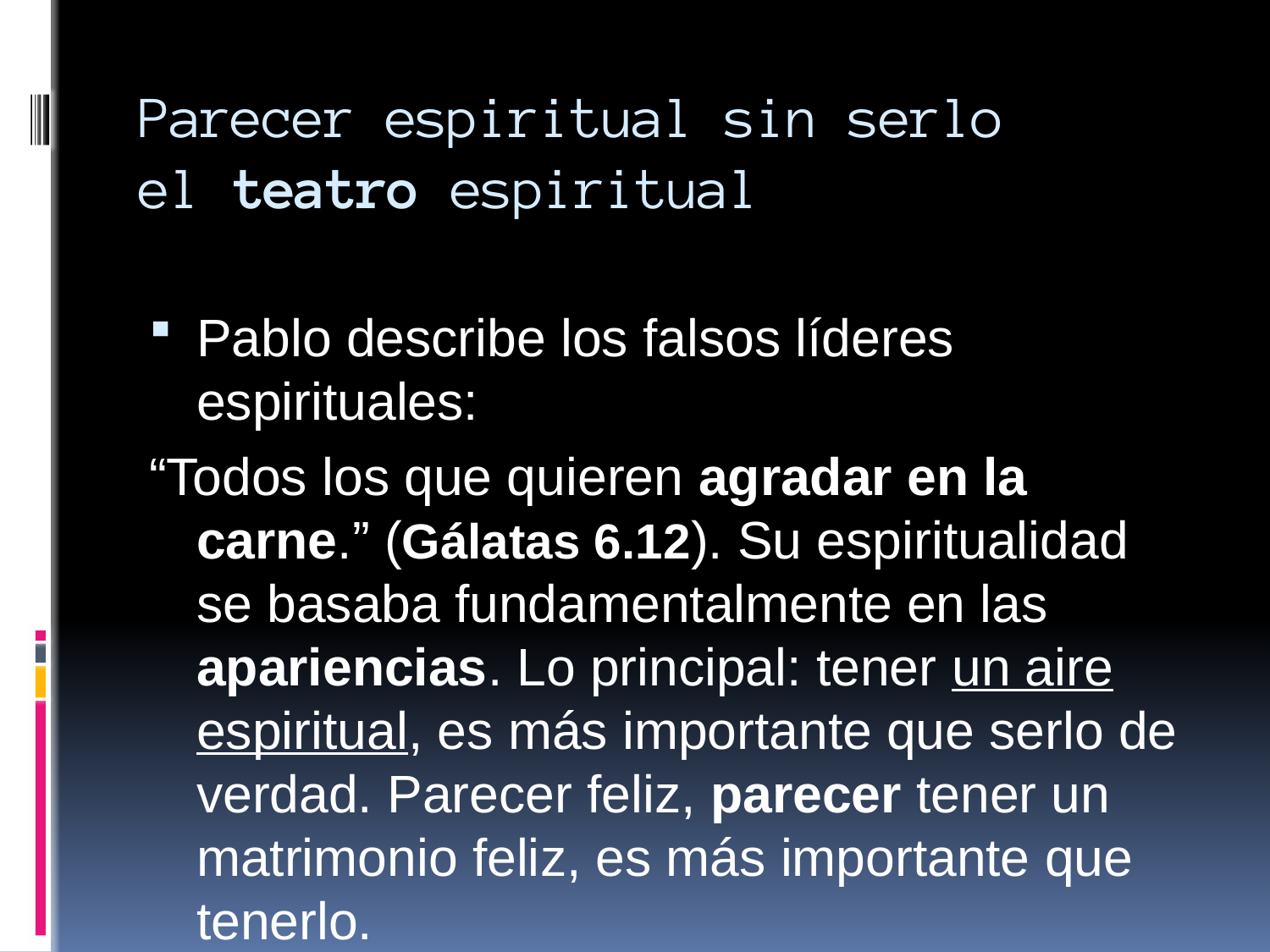

# Parecer espiritual sin serlo el teatro espiritual
Pablo describe los falsos líderes espirituales:
“Todos los que quieren agradar en la carne.” (Gálatas 6.12). Su espiritualidad se basaba fundamentalmente en las apariencias. Lo principal: tener un aire espiritual, es más importante que serlo de verdad. Parecer feliz, parecer tener un matrimonio feliz, es más importante que tenerlo.